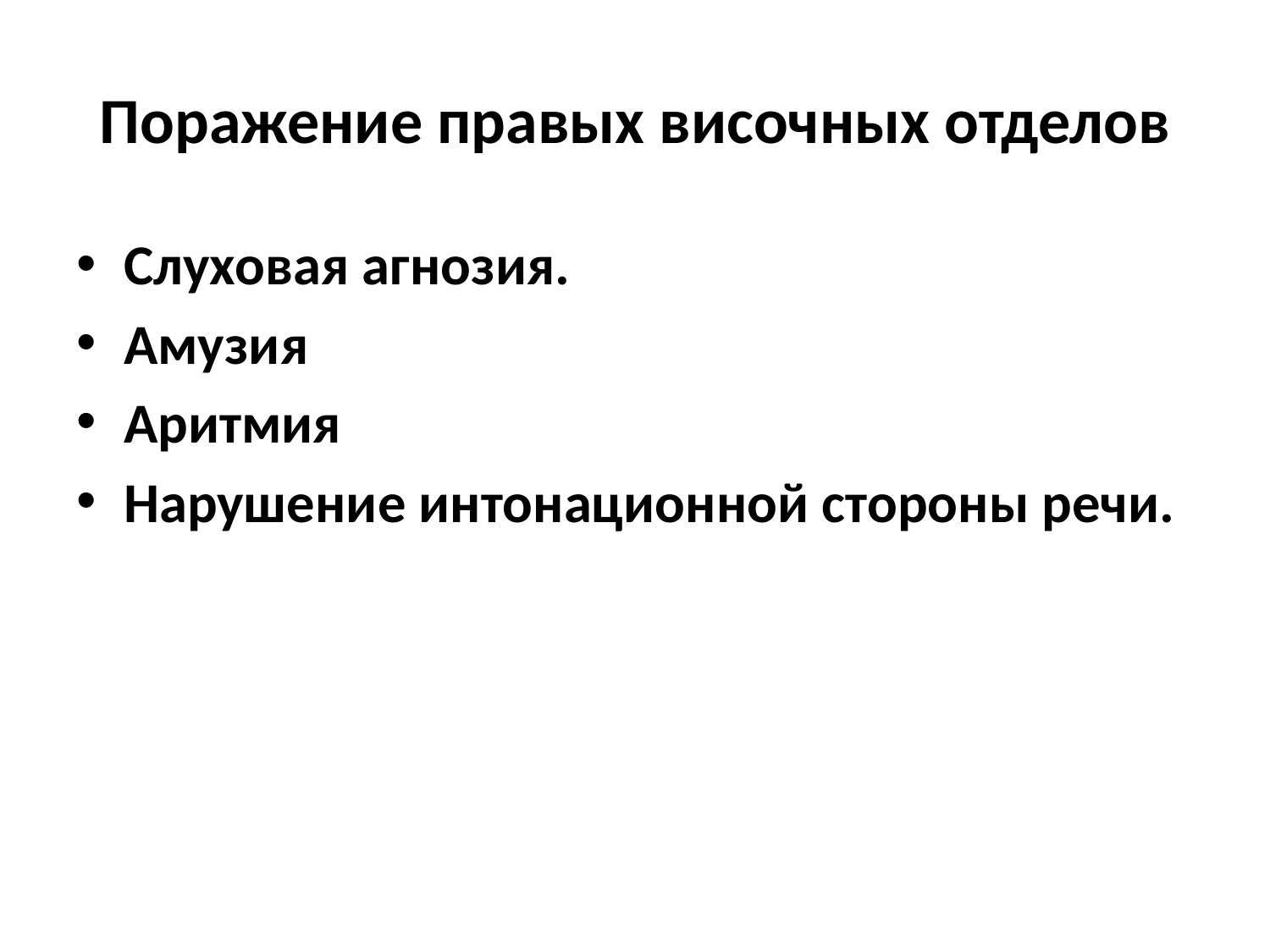

# Поражение правых височных отделов
Слуховая агнозия.
Амузия
Аритмия
Нарушение интонационной стороны речи.